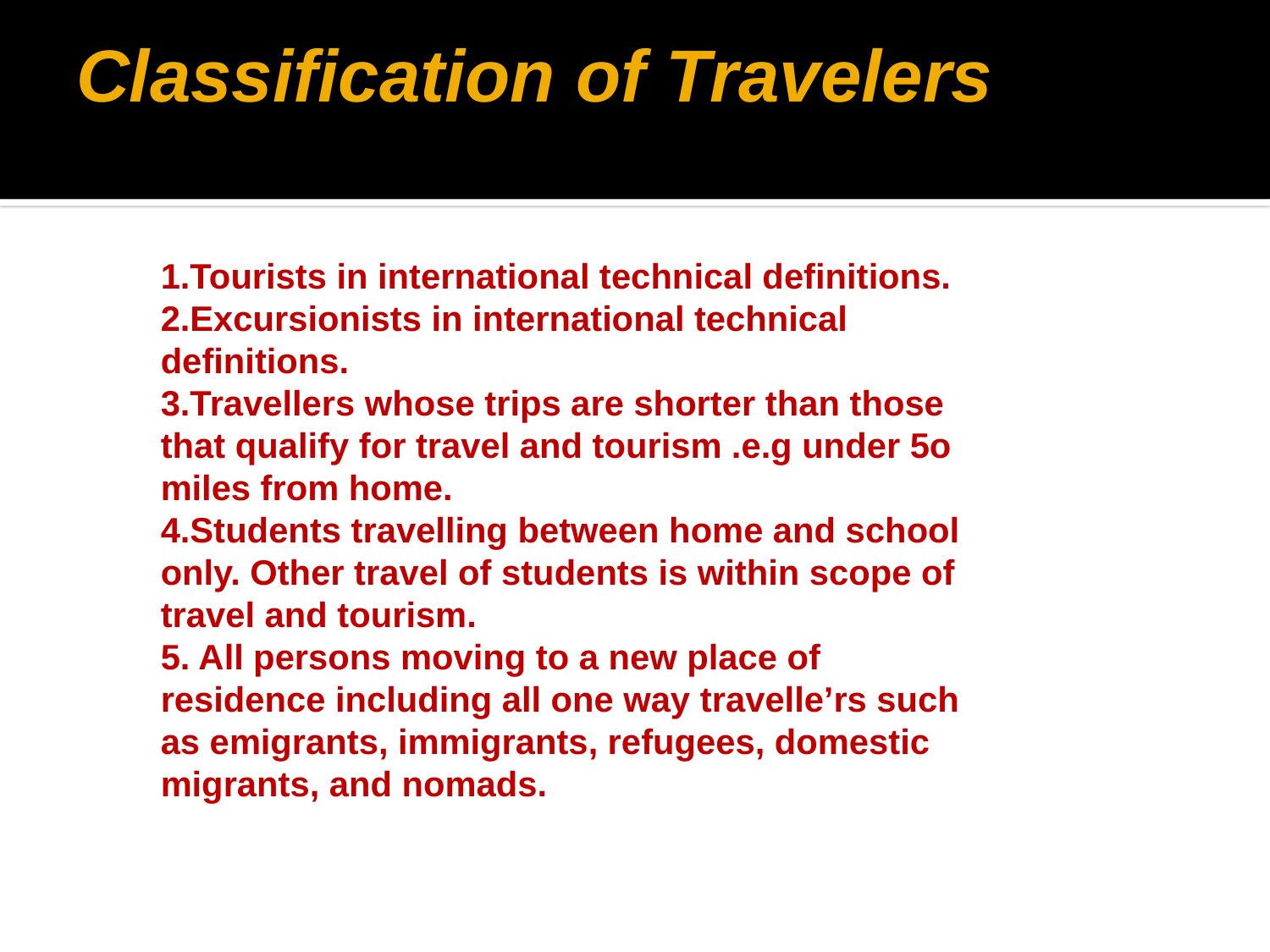

# Classification of Travelers

1.Tourists in international technical definitions.
2.Excursionists in international technical definitions.
3.Travellers whose trips are shorter than those that qualify for travel and tourism .e.g under 5o miles from home.
4.Students travelling between home and school only. Other travel of students is within scope of travel and tourism.
5. All persons moving to a new place of residence including all one way travelle’rs such  as emigrants, immigrants, refugees, domestic migrants, and nomads.